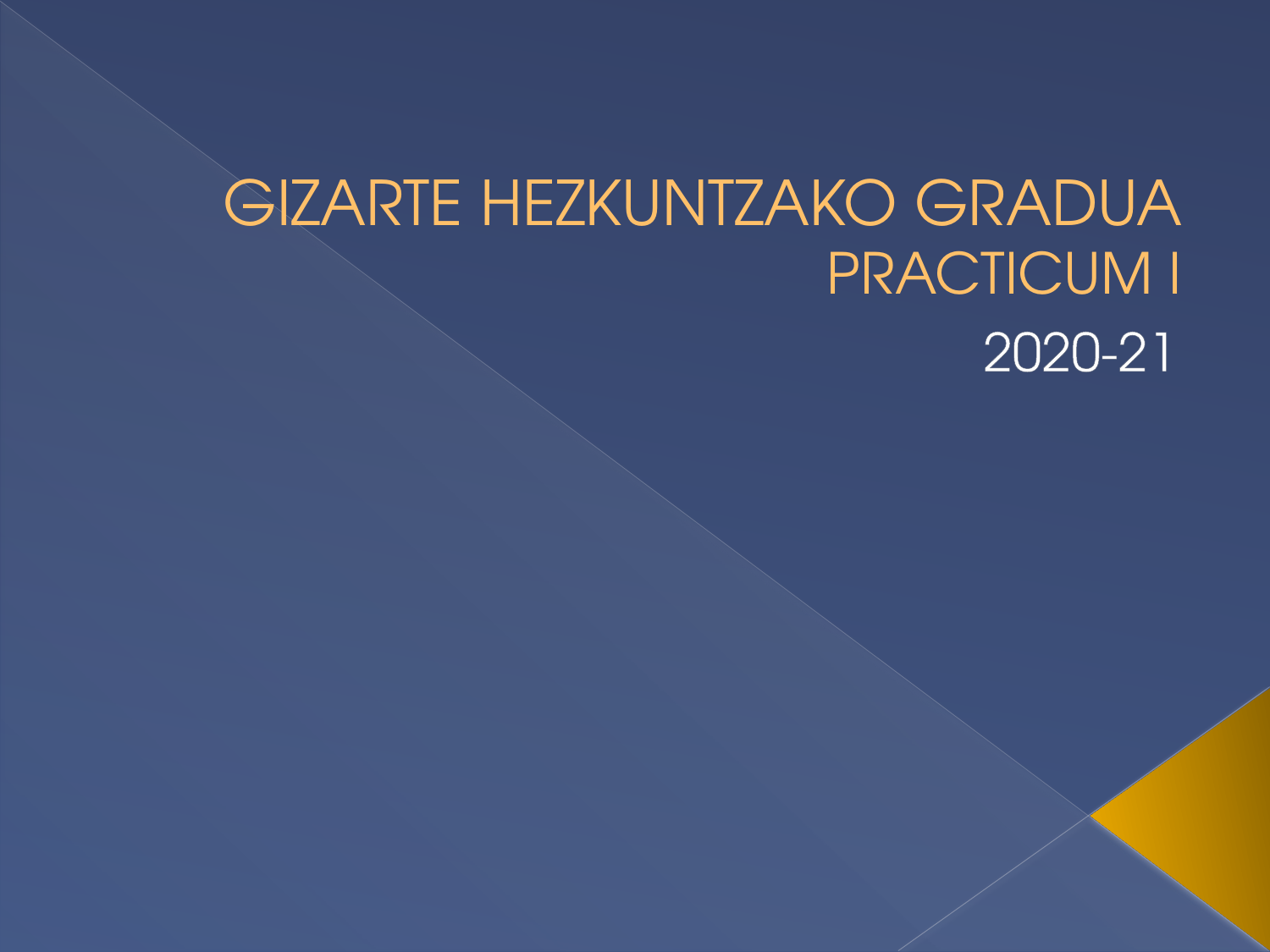

# GIZARTE HEZKUNTZAKO GRADUA PRACTICUM I
2020-21